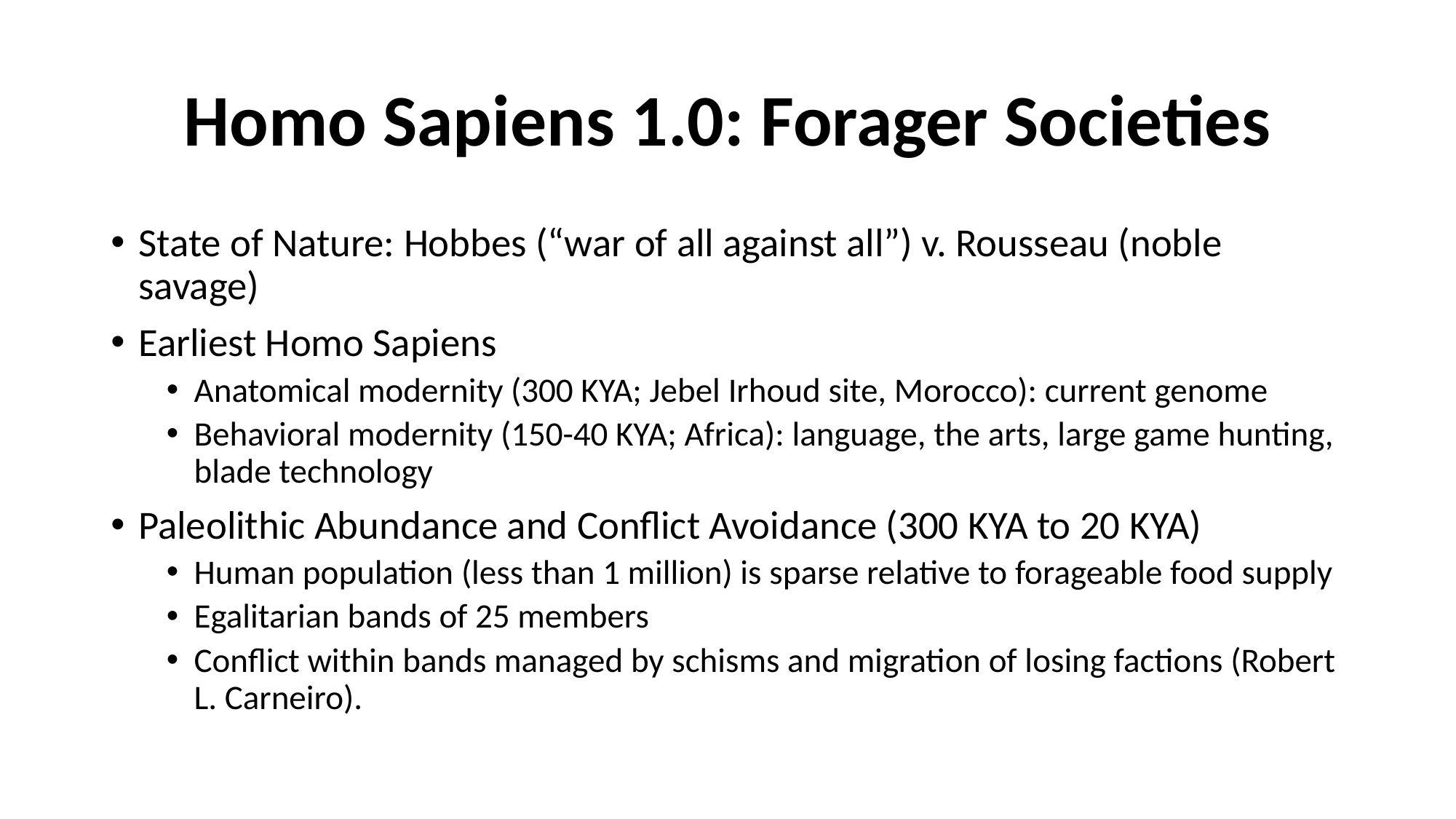

# Homo Sapiens 1.0: Forager Societies
State of Nature: Hobbes (“war of all against all”) v. Rousseau (noble savage)
Earliest Homo Sapiens
Anatomical modernity (300 KYA; Jebel Irhoud site, Morocco): current genome
Behavioral modernity (150-40 KYA; Africa): language, the arts, large game hunting, blade technology
Paleolithic Abundance and Conflict Avoidance (300 KYA to 20 KYA)
Human population (less than 1 million) is sparse relative to forageable food supply
Egalitarian bands of 25 members
Conflict within bands managed by schisms and migration of losing factions (Robert L. Carneiro).